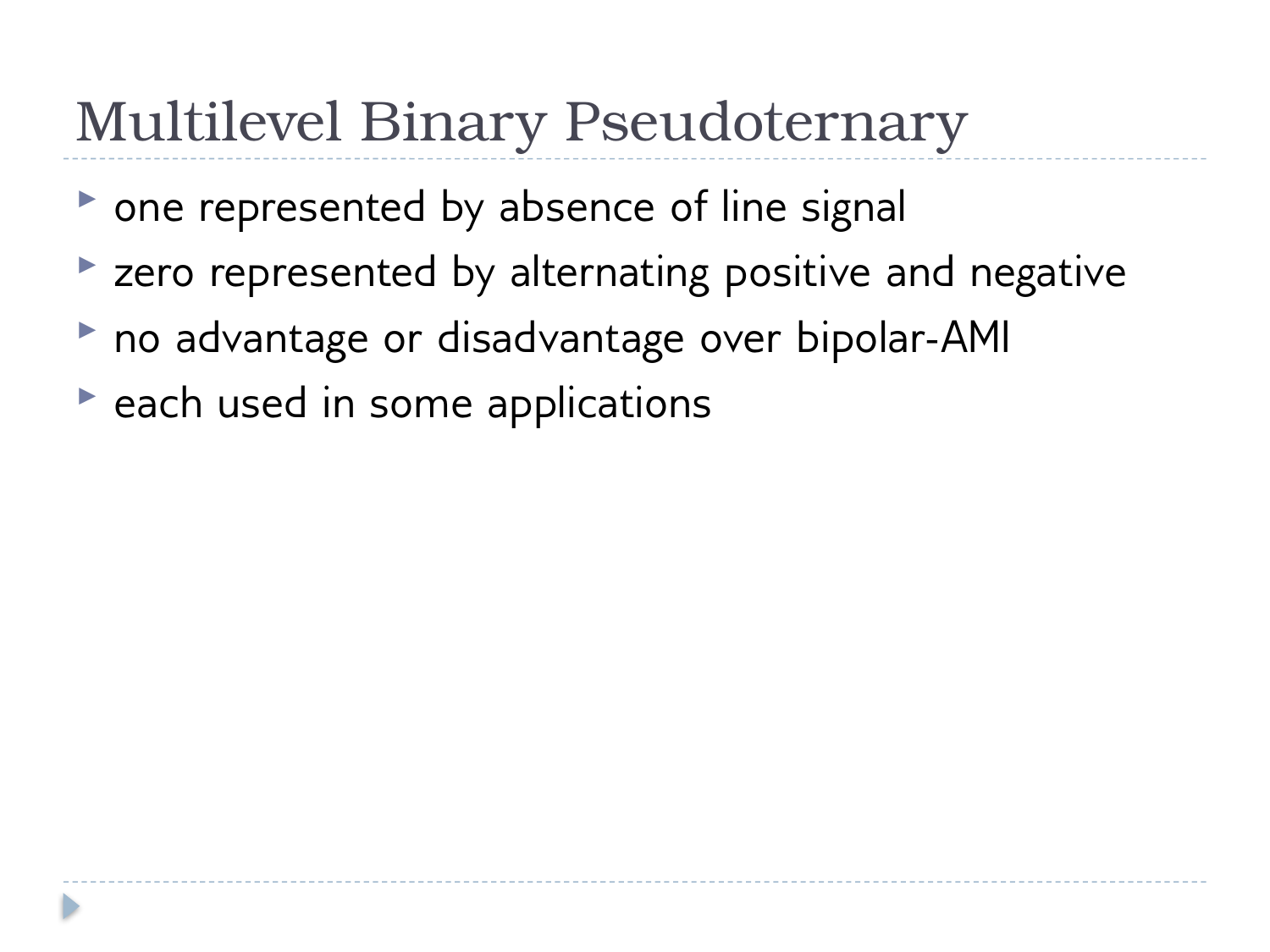

# Multilevel Binary Pseudoternary
one represented by absence of line signal
zero represented by alternating positive and negative
no advantage or disadvantage over bipolar-AMI
each used in some applications